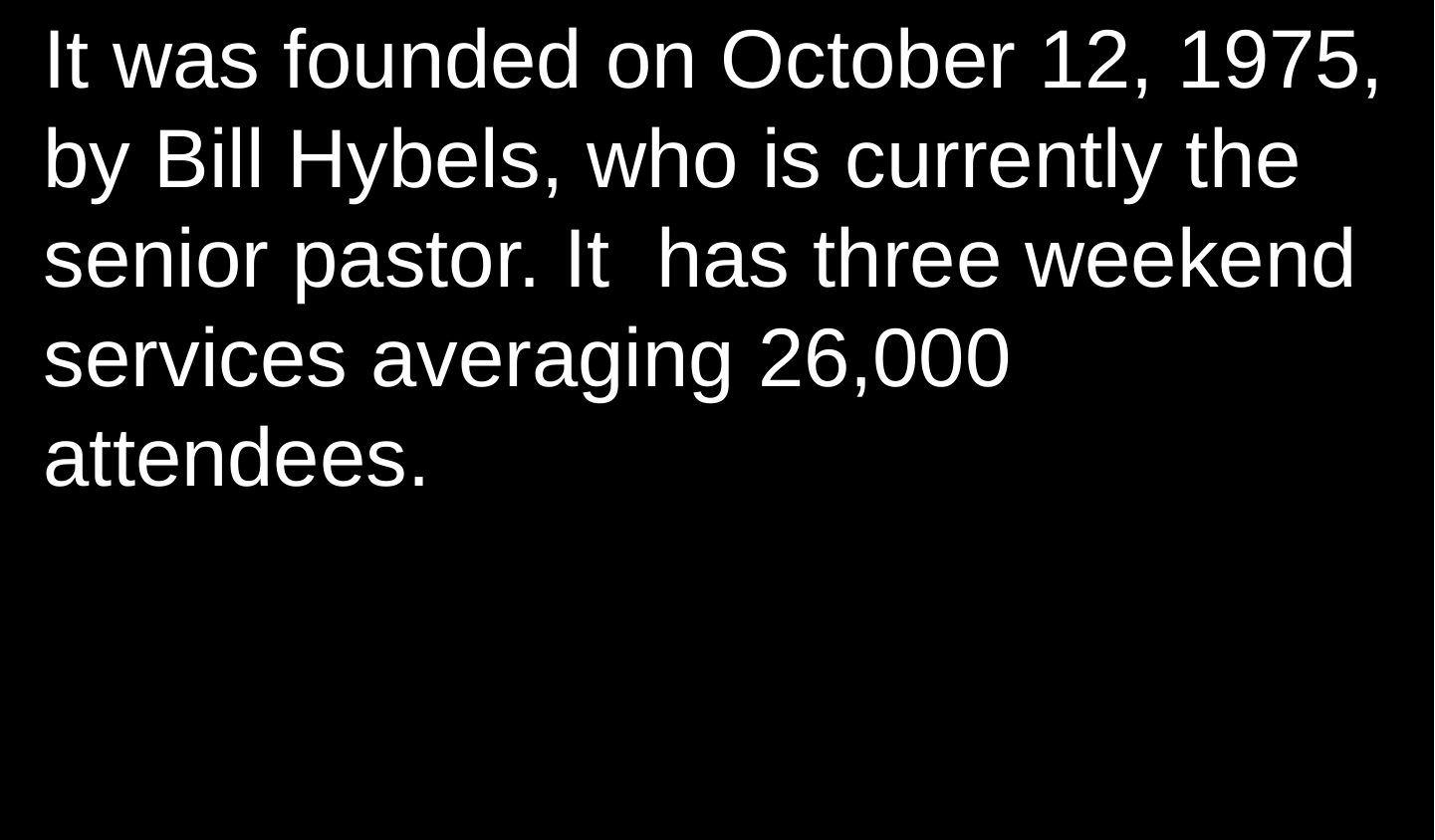

It was founded on October 12, 1975, by Bill Hybels, who is currently the senior pastor. It  has three weekend services averaging 26,000 attendees.